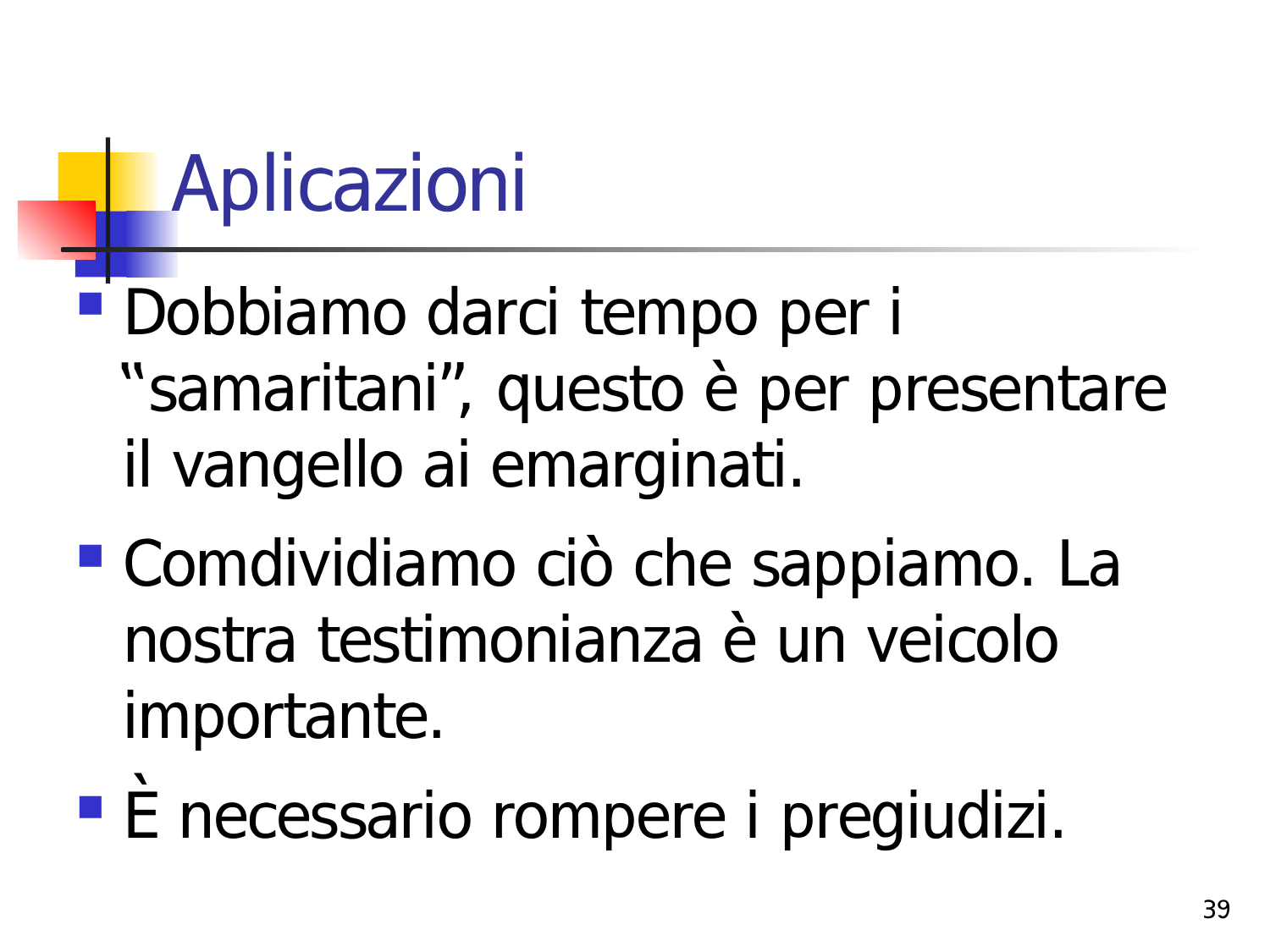

# Aplicazioni
Dobbiamo darci tempo per i “samaritani”, questo è per presentare il vangello ai emarginati.
Comdividiamo ciò che sappiamo. La nostra testimonianza è un veicolo importante.
È necessario rompere i pregiudizi.
39